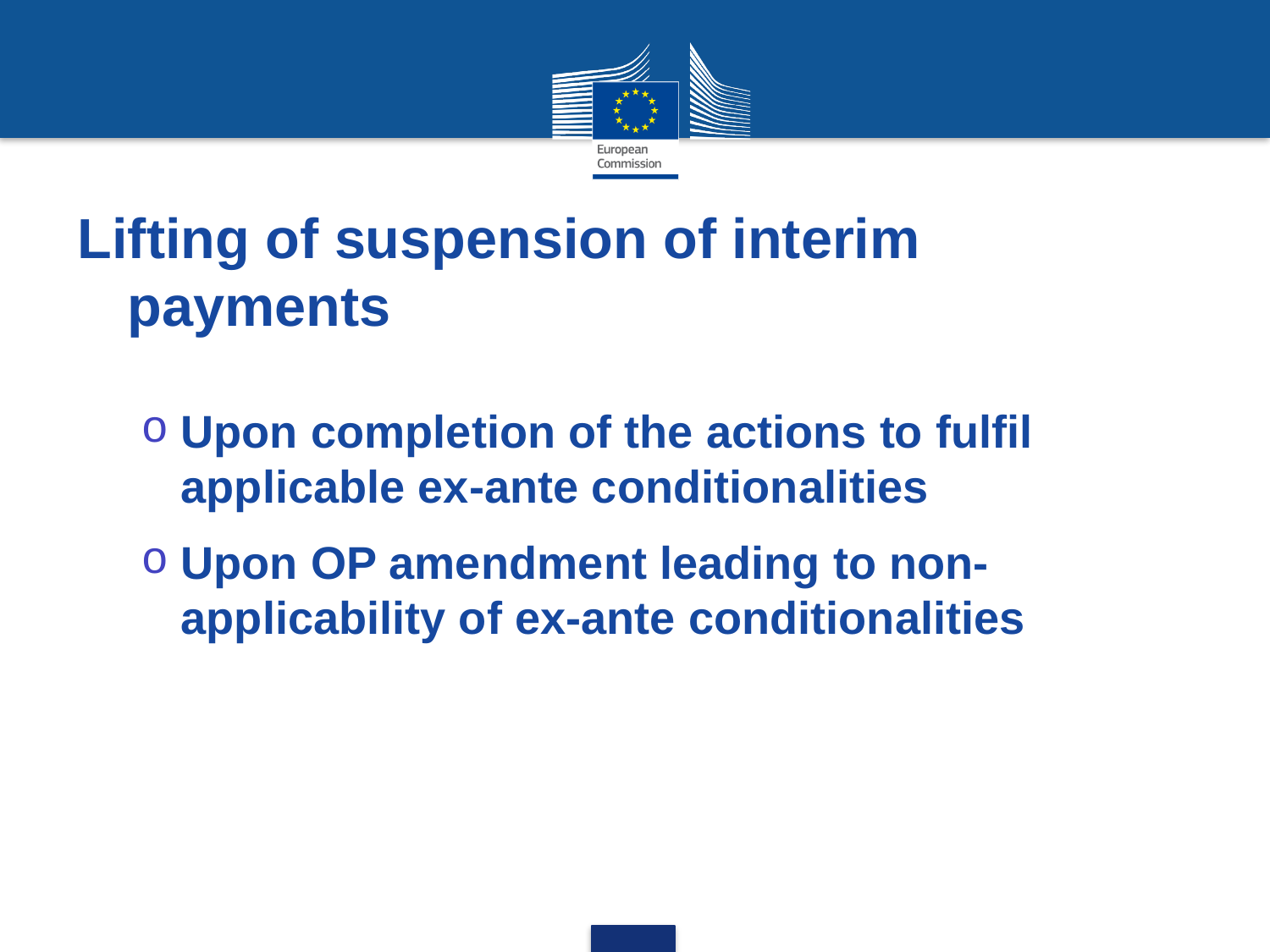

# Lifting of suspension of interim payments
Upon completion of the actions to fulfil applicable ex-ante conditionalities
Upon OP amendment leading to non-applicability of ex-ante conditionalities